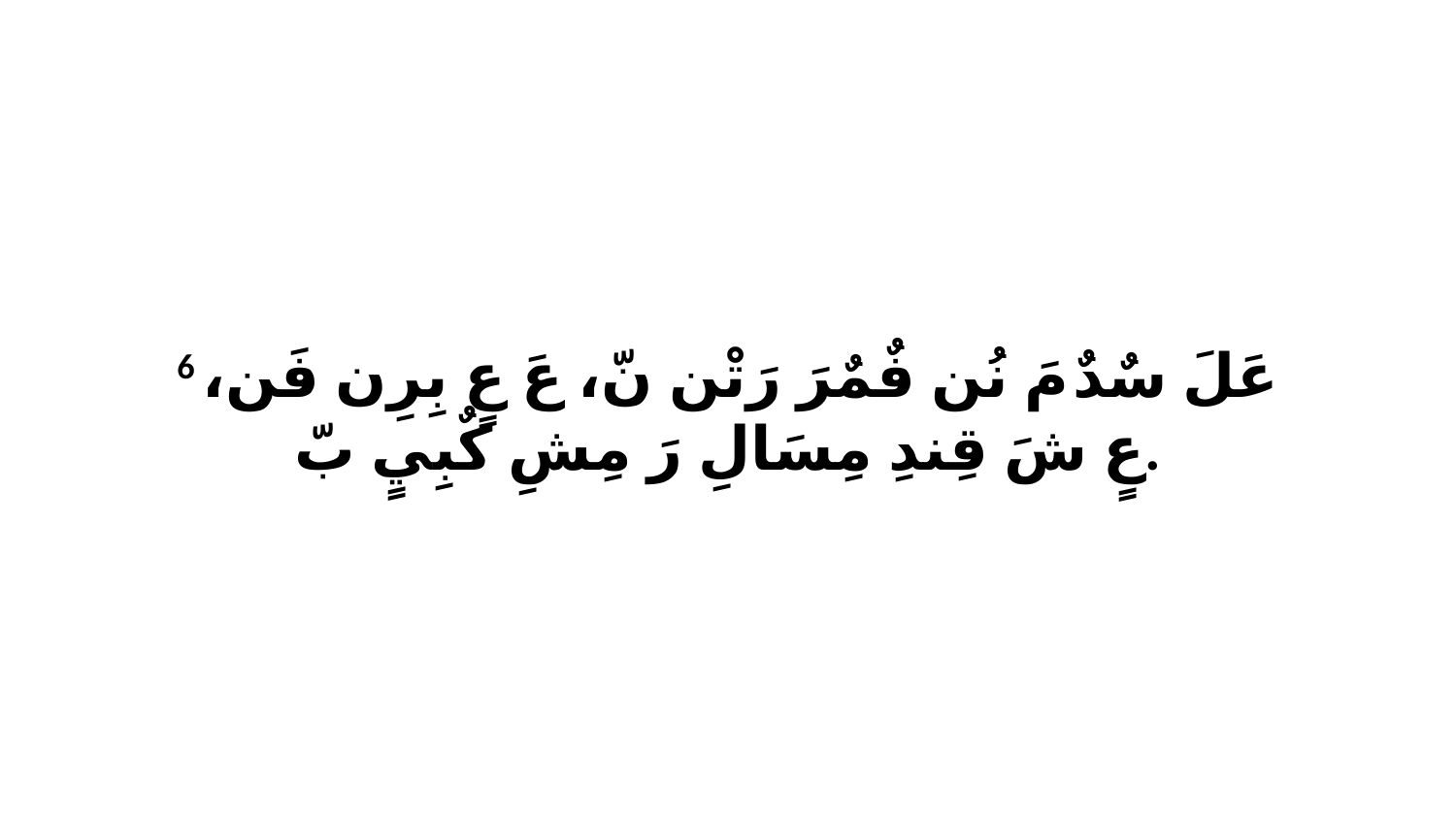

6 عَلَ سٌدٌ مَ نُن فٌمٌرَ رَتْن نّ، عَ عٍ بِرِن فَن، عٍ شَ قِندِ مِسَالِ رَ مِشِ كٌبِيٍ بّ.